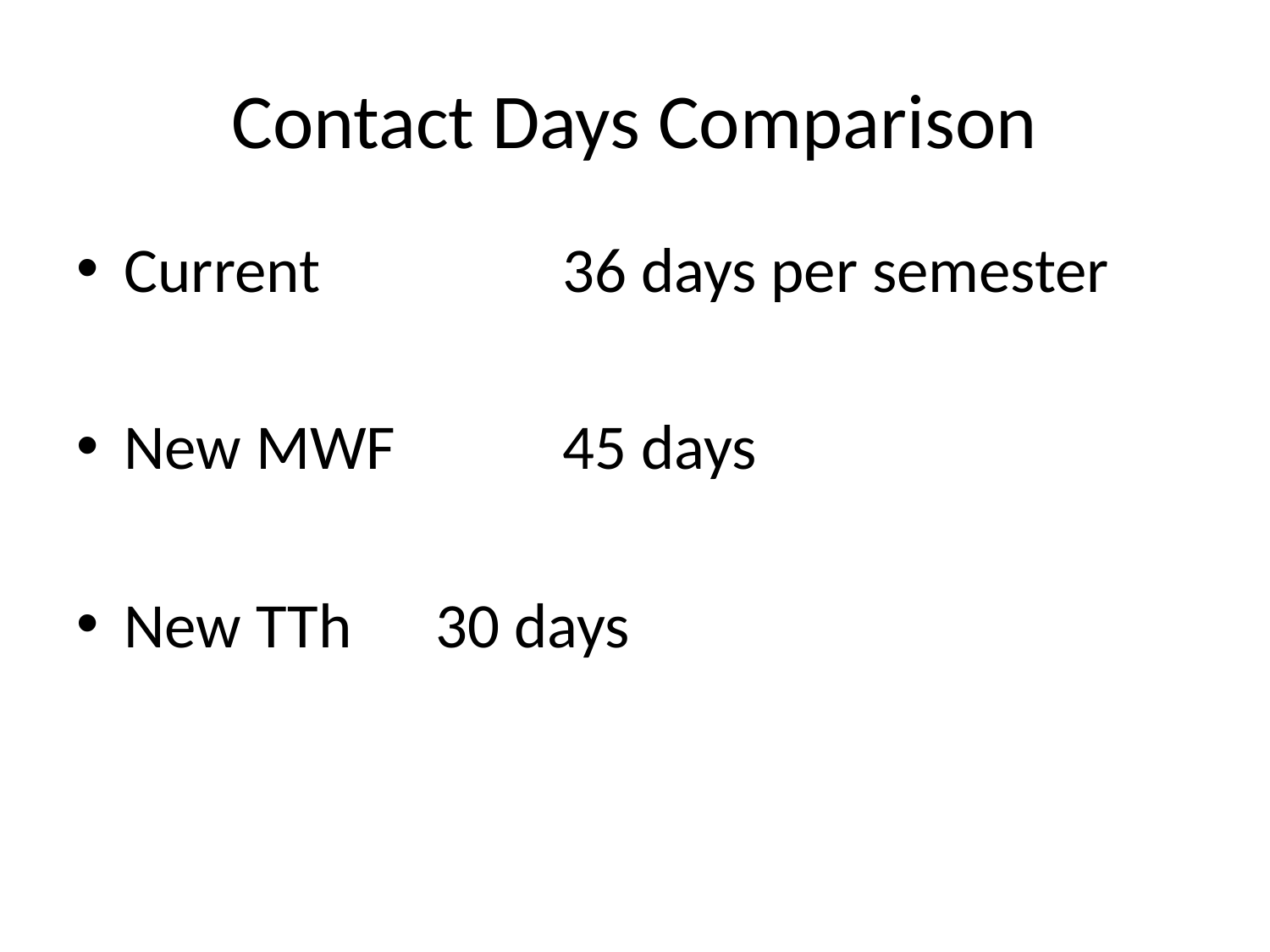

# Contact Days Comparison
Current		    36 days per semester

New MWF	    45 days

New TTh	    30 days